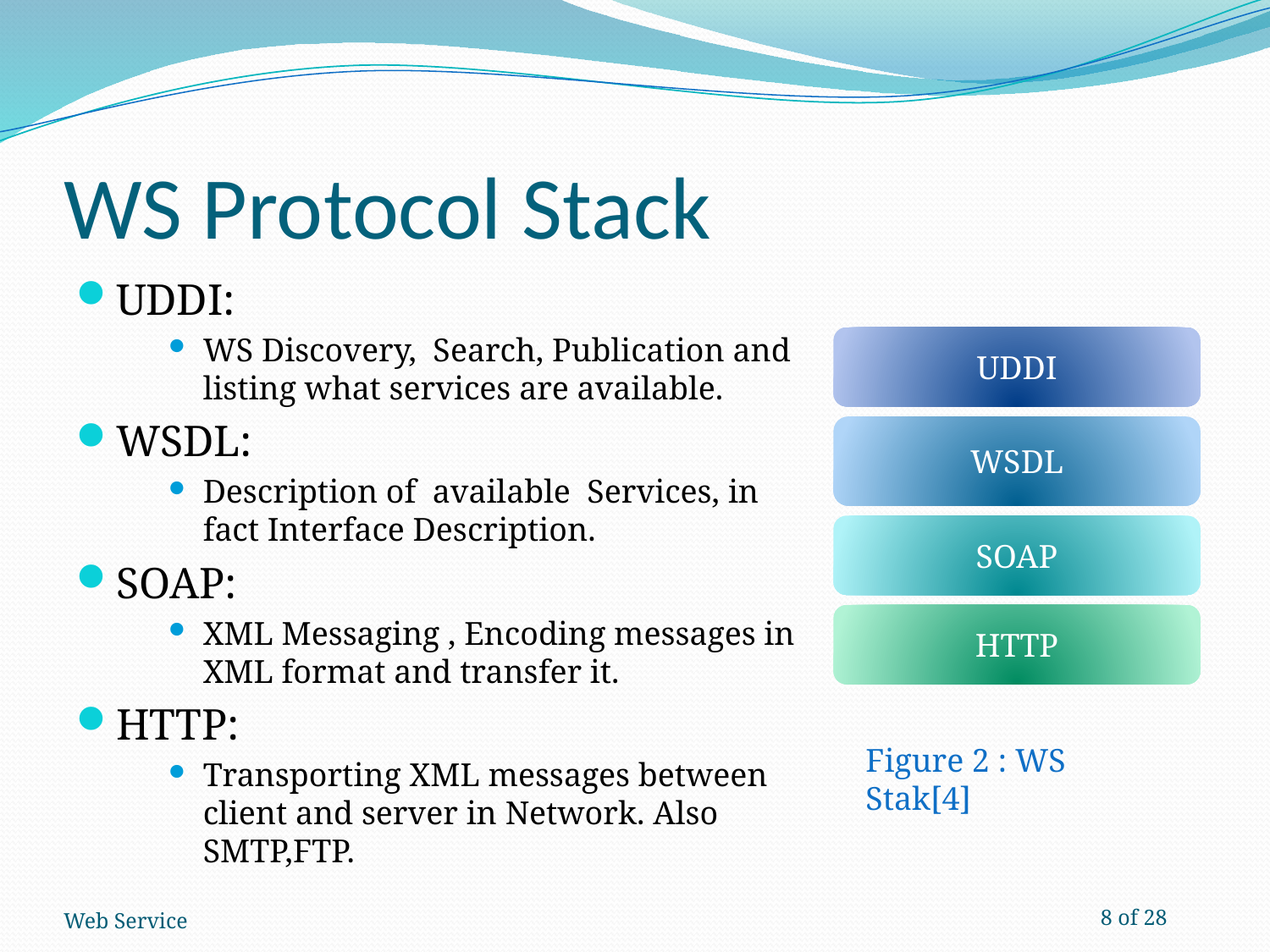

# WS Protocol Stack
UDDI:
WS Discovery,  Search, Publication and listing what services are available.
WSDL:
Description of  available  Services, in fact Interface Description.
SOAP:
XML Messaging , Encoding messages in XML format and transfer it.
HTTP:
Transporting XML messages between client and server in Network. Also SMTP,FTP.

UDDI
WSDL
SOAP
HTTP
Figure 2 : WS Stak[4]
Web Service
8 of 28